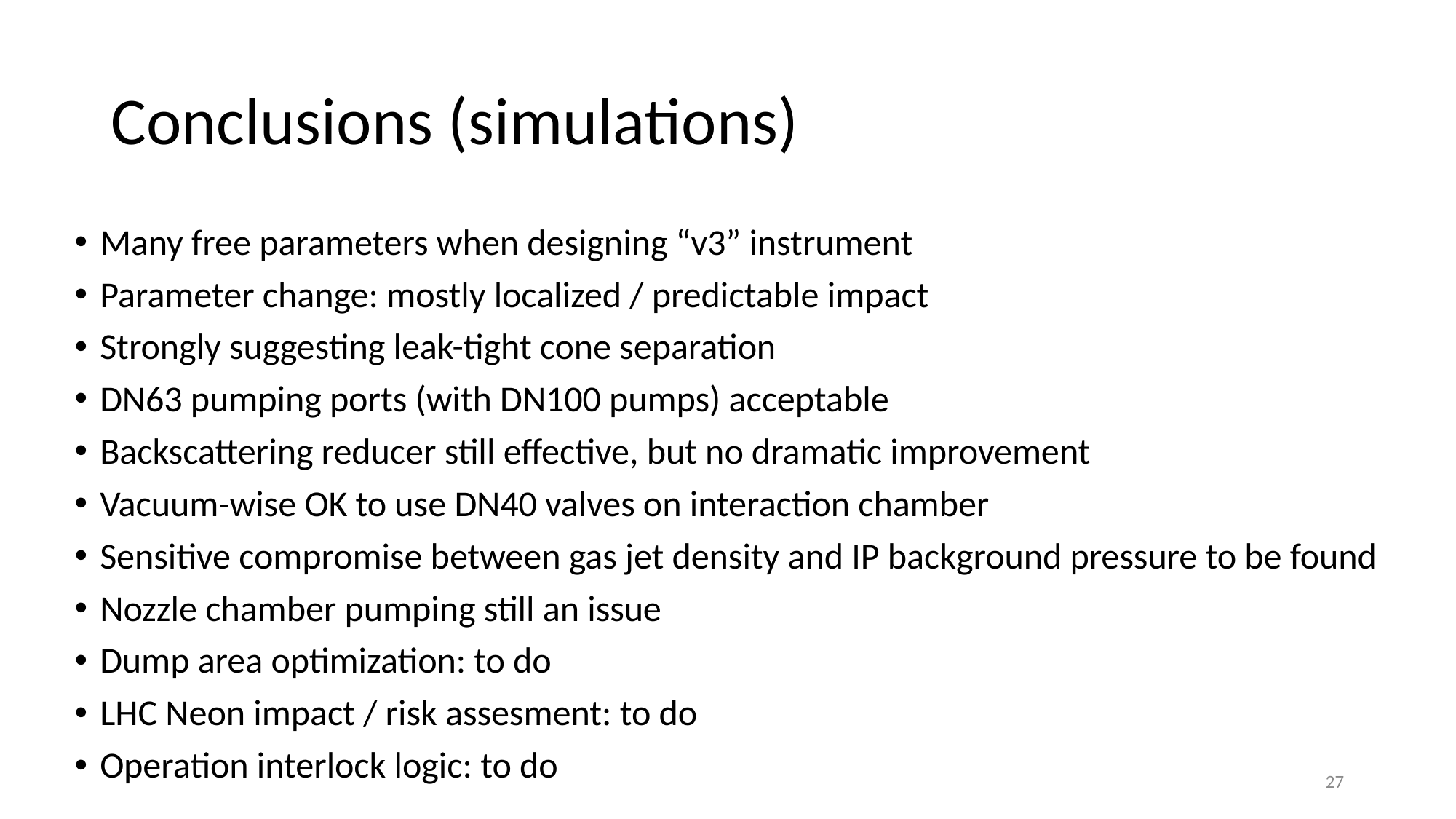

# Conclusions (simulations)
Many free parameters when designing “v3” instrument
Parameter change: mostly localized / predictable impact
Strongly suggesting leak-tight cone separation
DN63 pumping ports (with DN100 pumps) acceptable
Backscattering reducer still effective, but no dramatic improvement
Vacuum-wise OK to use DN40 valves on interaction chamber
Sensitive compromise between gas jet density and IP background pressure to be found
Nozzle chamber pumping still an issue
Dump area optimization: to do
LHC Neon impact / risk assesment: to do
Operation interlock logic: to do
27